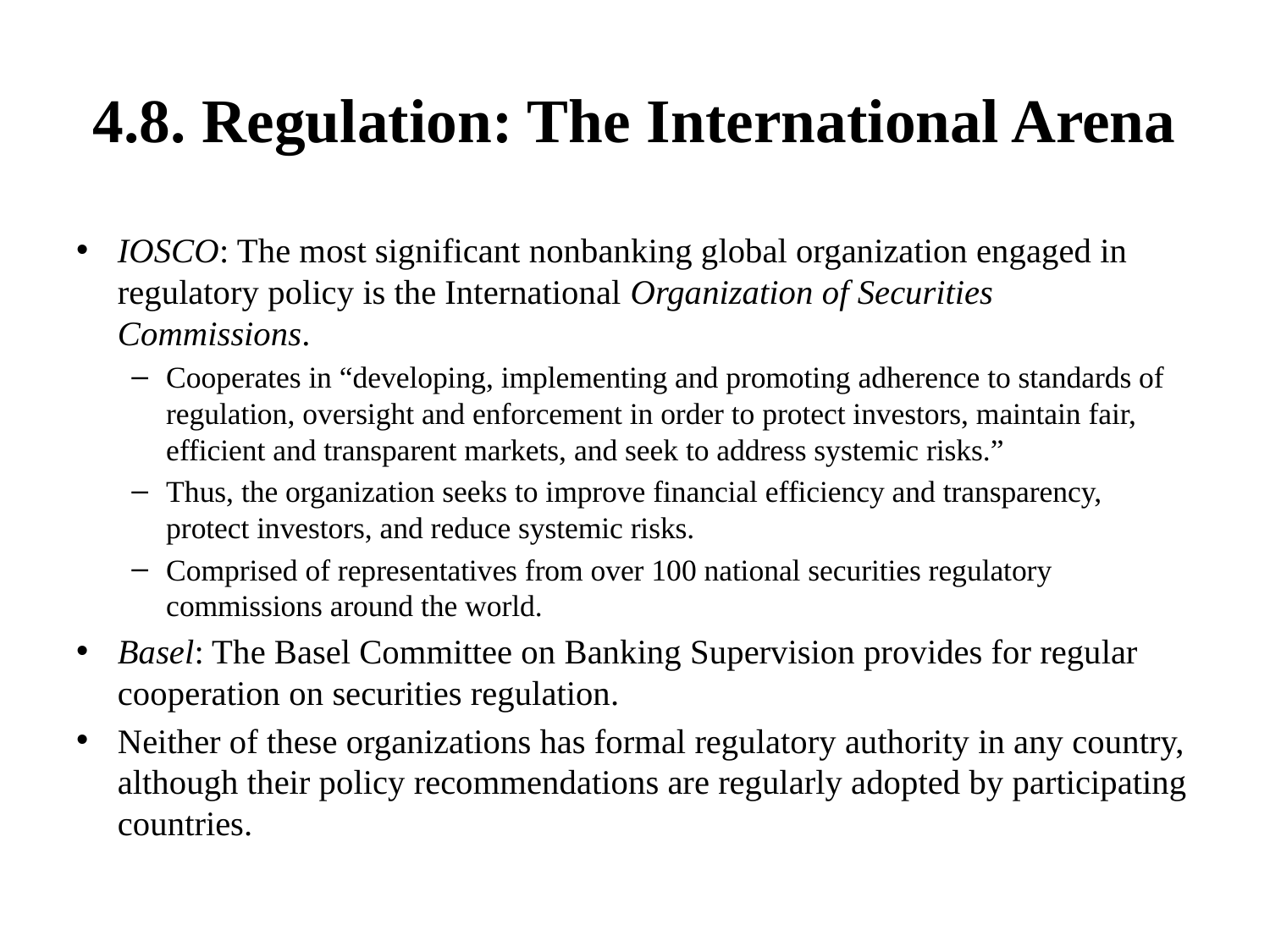

# 4.8. Regulation: The International Arena
IOSCO: The most significant nonbanking global organization engaged in regulatory policy is the International Organization of Securities Commissions.
Cooperates in “developing, implementing and promoting adherence to standards of regulation, oversight and enforcement in order to protect investors, maintain fair, efficient and transparent markets, and seek to address systemic risks.”
Thus, the organization seeks to improve financial efficiency and transparency, protect investors, and reduce systemic risks.
Comprised of representatives from over 100 national securities regulatory commissions around the world.
Basel: The Basel Committee on Banking Supervision provides for regular cooperation on securities regulation.
Neither of these organizations has formal regulatory authority in any country, although their policy recommendations are regularly adopted by participating countries.